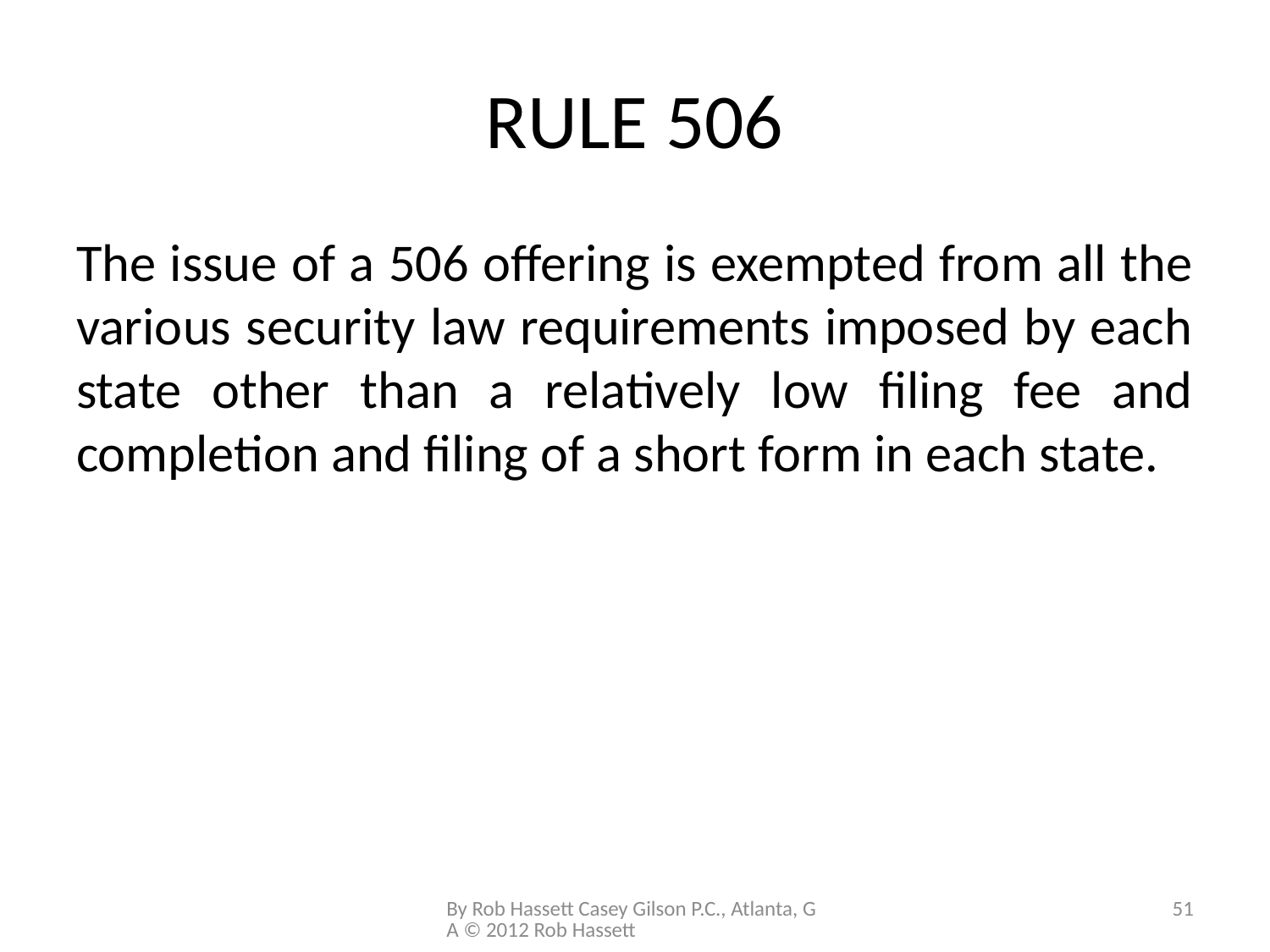

# RULE 506
The issue of a 506 offering is exempted from all the various security law requirements imposed by each state other than a relatively low filing fee and completion and filing of a short form in each state.

By Rob Hassett Casey Gilson P.C., Atlanta, GA © 2012 Rob Hassett
51